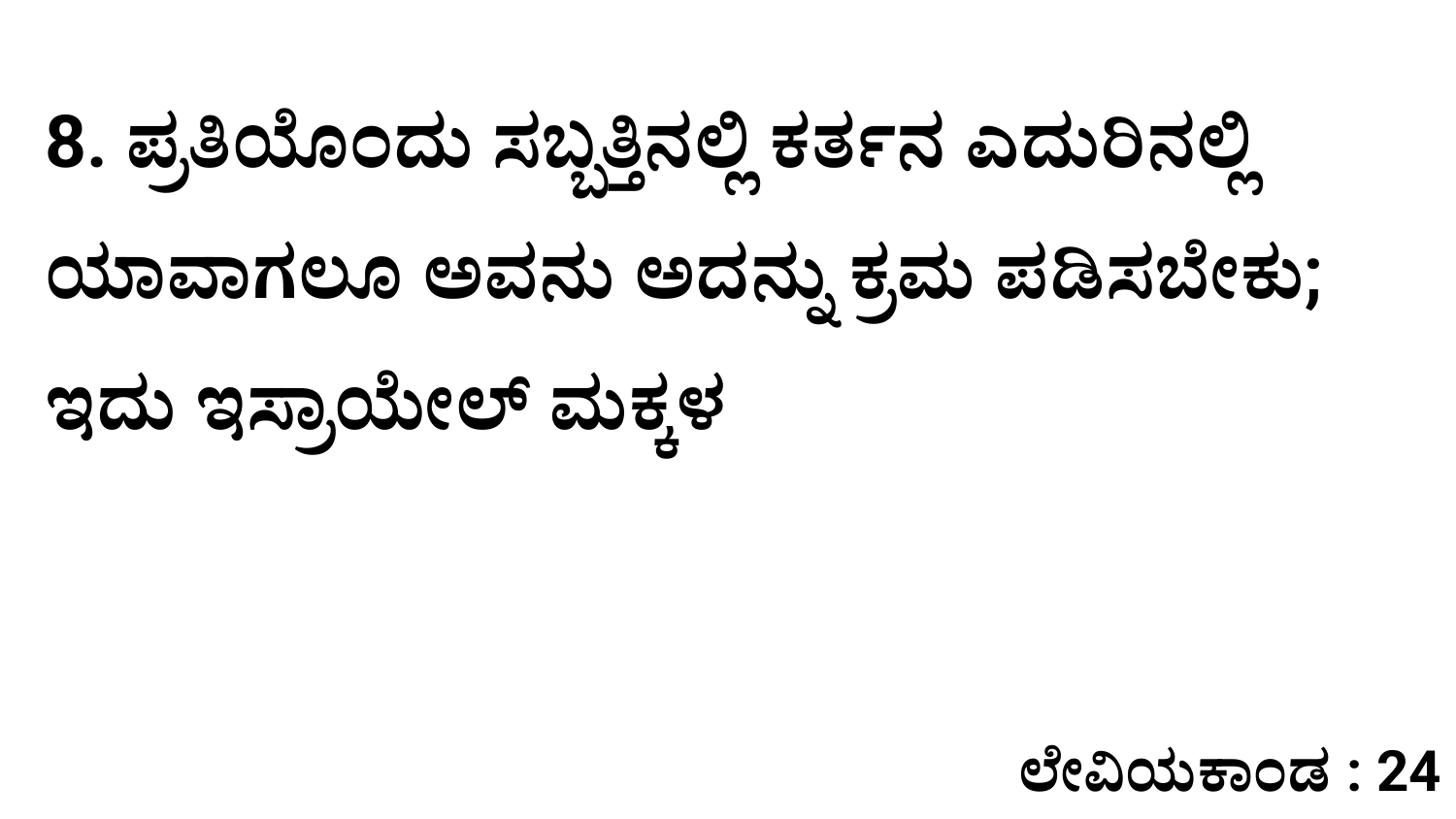

8. ಪ್ರತಿಯೊಂದು ಸಬ್ಬತ್ತಿನಲ್ಲಿ ಕರ್ತನ ಎದುರಿನಲ್ಲಿ ಯಾವಾಗಲೂ ಅವನು ಅದನ್ನು ಕ್ರಮ ಪಡಿಸಬೇಕು; ಇದು ಇಸ್ರಾಯೇಲ್‌ ಮಕ್ಕಳ
ಲೇವಿಯಕಾಂಡ : 24